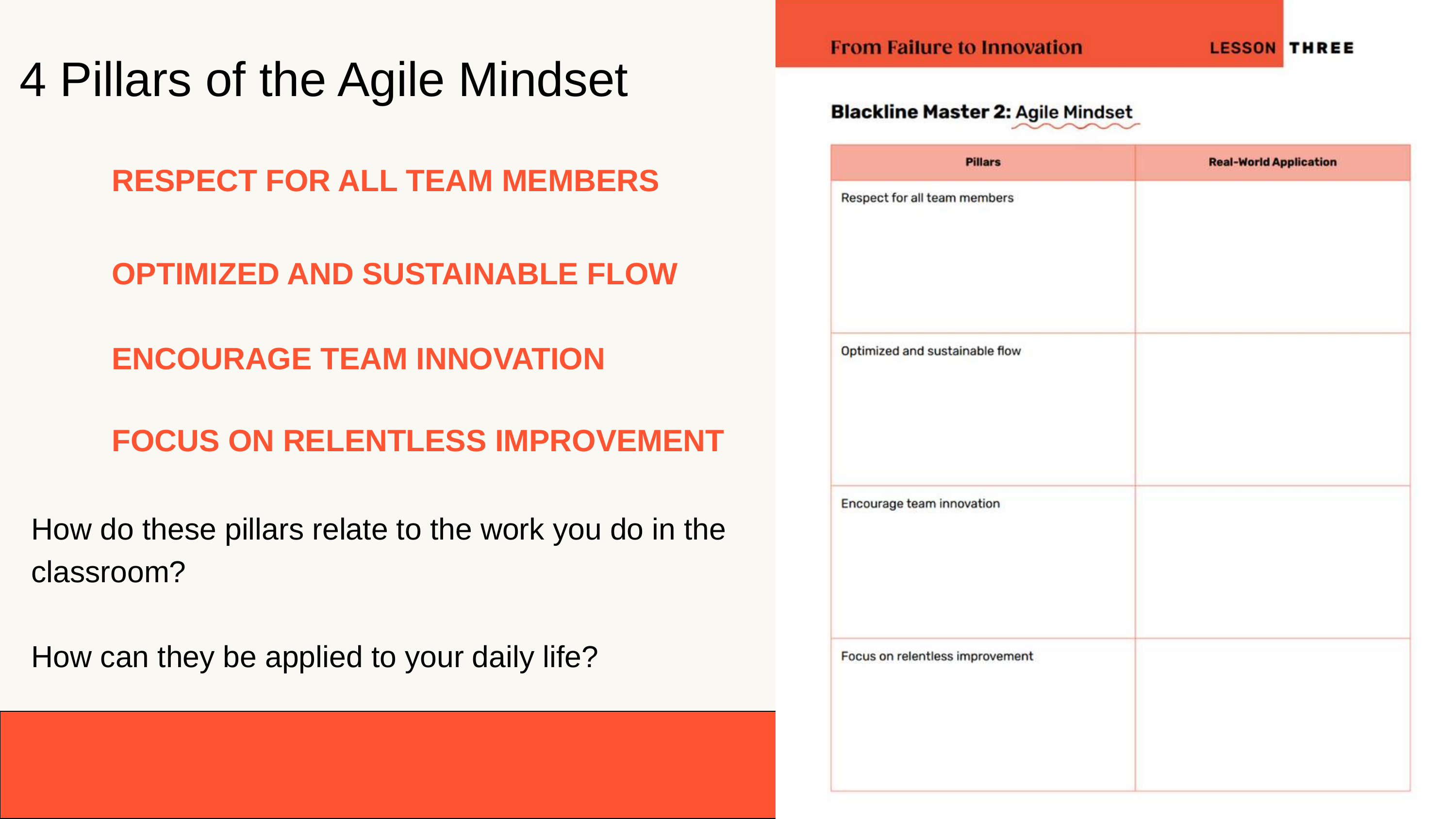

4 Pillars of the Agile Mindset

RESPECT FOR ALL TEAM MEMBERS

OPTIMIZED AND SUSTAINABLE FLOW

ENCOURAGE TEAM INNOVATION

FOCUS ON RELENTLESS IMPROVEMENT
How do these pillars relate to the work you do in the classroom?

How can they be applied to your daily life?